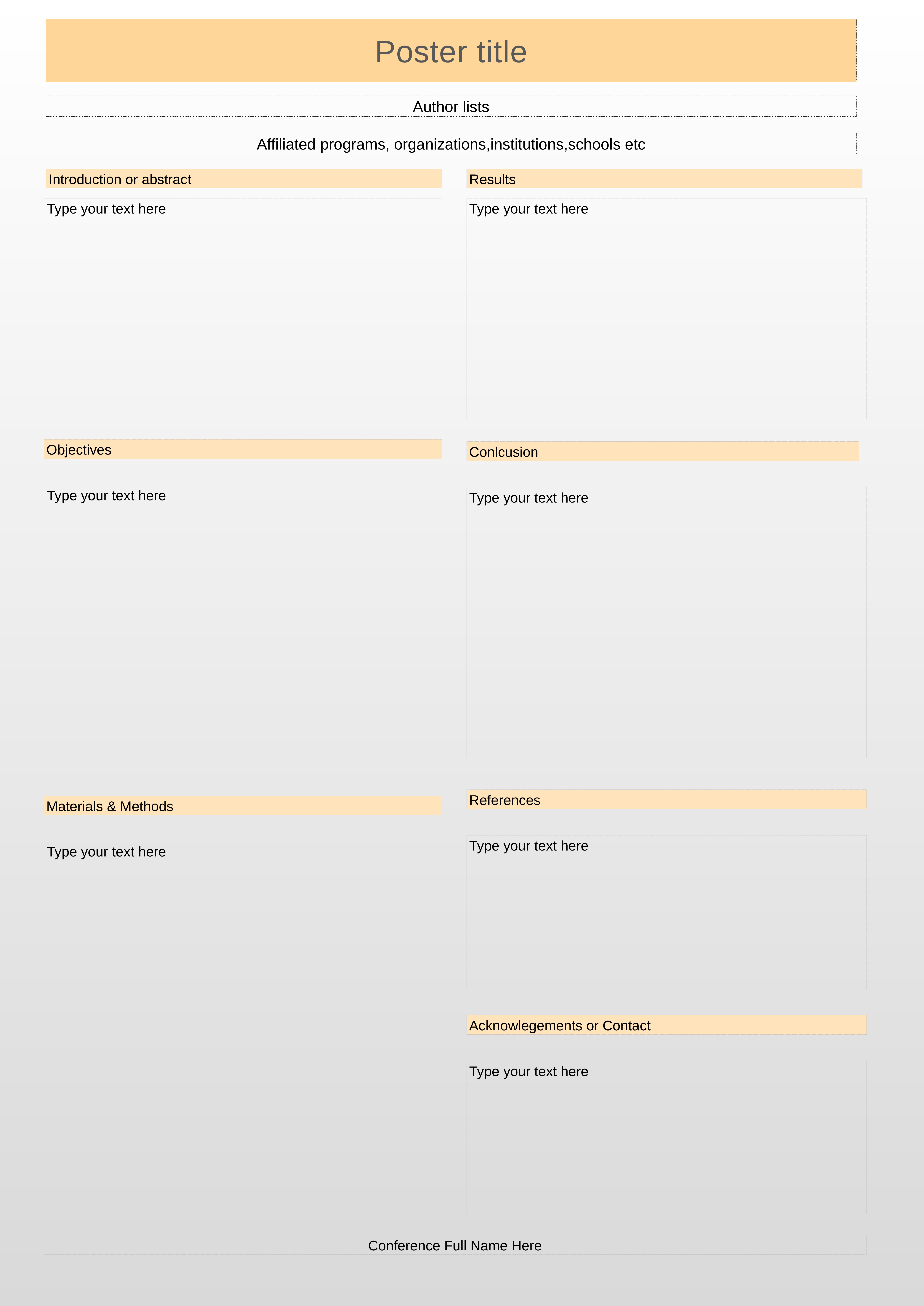

Poster title
Author lists
Affiliated programs, organizations,institutions,schools etc
Introduction or abstract
Results
Type your text here

Type your text here

Objectives
Conlcusion
Type your text here

Type your text here

References
Materials & Methods
Type your text here

Type your text here

Acknowlegements or Contact
Type your text here

Conference Full Name Here